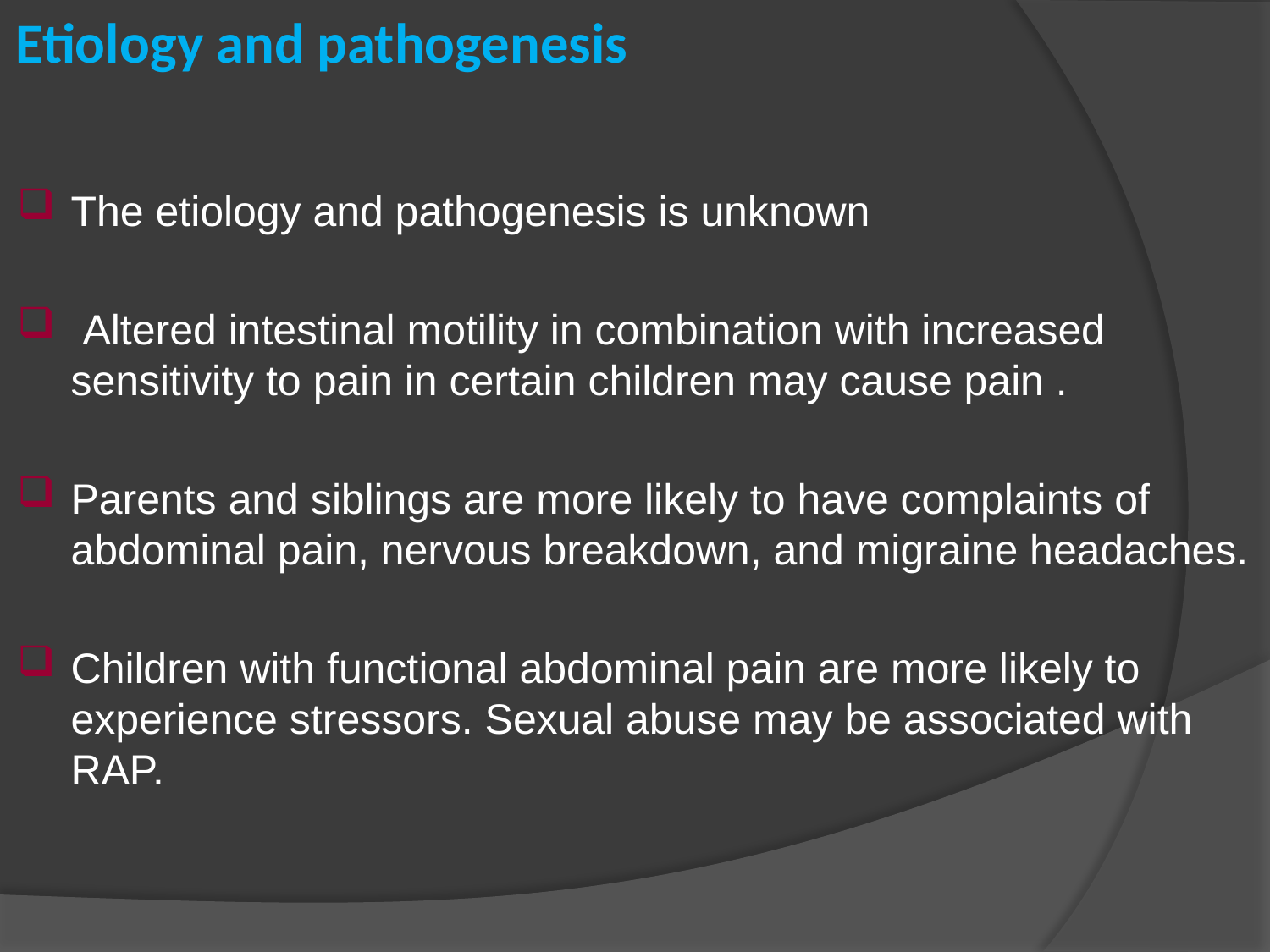

Etiology and pathogenesis

The etiology and pathogenesis is unknown

 Altered intestinal motility in combination with increased sensitivity to pain in certain children may cause pain .

Parents and siblings are more likely to have complaints of abdominal pain, nervous breakdown, and migraine headaches.

Children with functional abdominal pain are more likely to experience stressors. Sexual abuse may be associated with RAP.